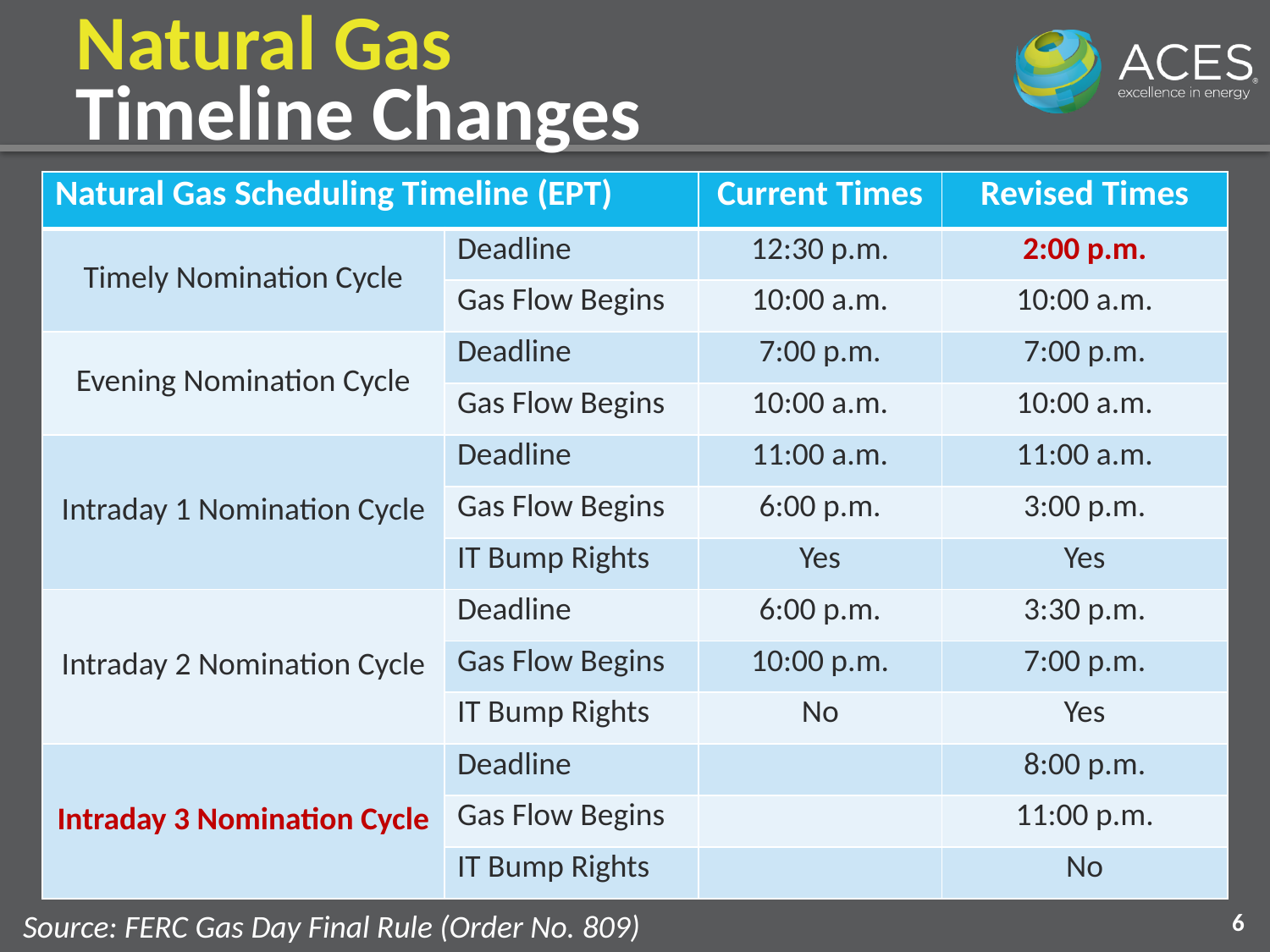

# Natural Gas Timeline Changes
| Natural Gas Scheduling Timeline (EPT) |  | Current Times | Revised Times |
| --- | --- | --- | --- |
| Timely Nomination Cycle | Deadline | 12:30 p.m. | 2:00 p.m. |
|  | Gas Flow Begins | 10:00 a.m. | 10:00 a.m. |
| Evening Nomination Cycle | Deadline | 7:00 p.m. | 7:00 p.m. |
|  | Gas Flow Begins | 10:00 a.m. | 10:00 a.m. |
| Intraday 1 Nomination Cycle | Deadline | 11:00 a.m. | 11:00 a.m. |
|  | Gas Flow Begins | 6:00 p.m. | 3:00 p.m. |
|  | IT Bump Rights | Yes | Yes |
| Intraday 2 Nomination Cycle | Deadline | 6:00 p.m. | 3:30 p.m. |
|  | Gas Flow Begins | 10:00 p.m. | 7:00 p.m. |
|  | IT Bump Rights | No | Yes |
| Intraday 3 Nomination Cycle | Deadline |  | 8:00 p.m. |
|  | Gas Flow Begins |  | 11:00 p.m. |
|  | IT Bump Rights |  | No |
Source: FERC Gas Day Final Rule (Order No. 809)